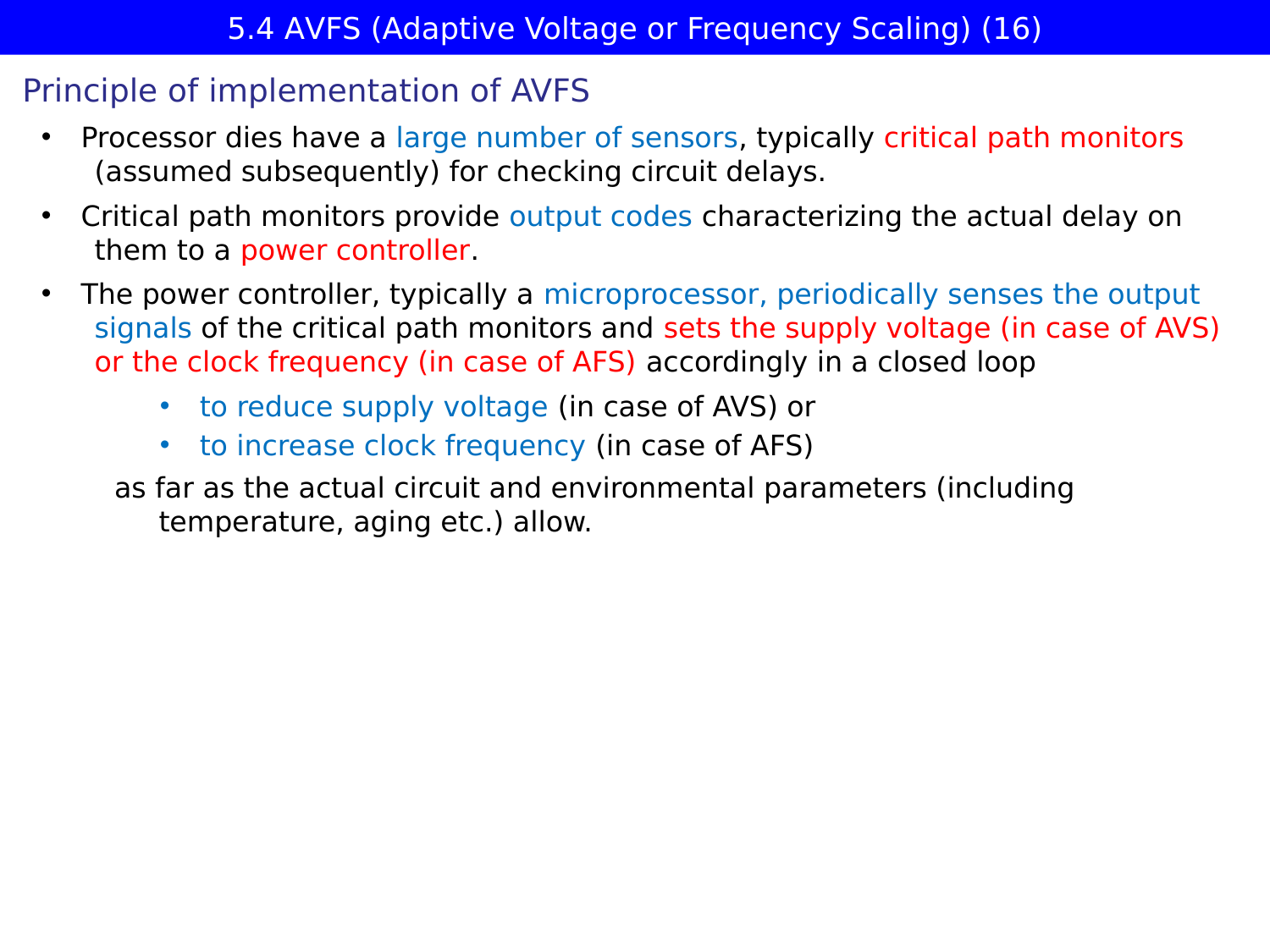

# 5.4 AVFS (Adaptive Voltage or Frequency Scaling) (16)
Principle of implementation of AVFS
Processor dies have a large number of sensors, typically critical path monitors
      (assumed subsequently) for checking circuit delays.
Critical path monitors provide output codes characterizing the actual delay on
      them to a power controller.
The power controller, typically a microprocessor, periodically senses the output
      signals of the critical path monitors and sets the supply voltage (in case of AVS)
      or the clock frequency (in case of AFS) accordingly in a closed loop
to reduce supply voltage (in case of AVS) or
to increase clock frequency (in case of AFS)

 as far as the actual circuit and environmental parameters (including
      temperature, aging etc.) allow.